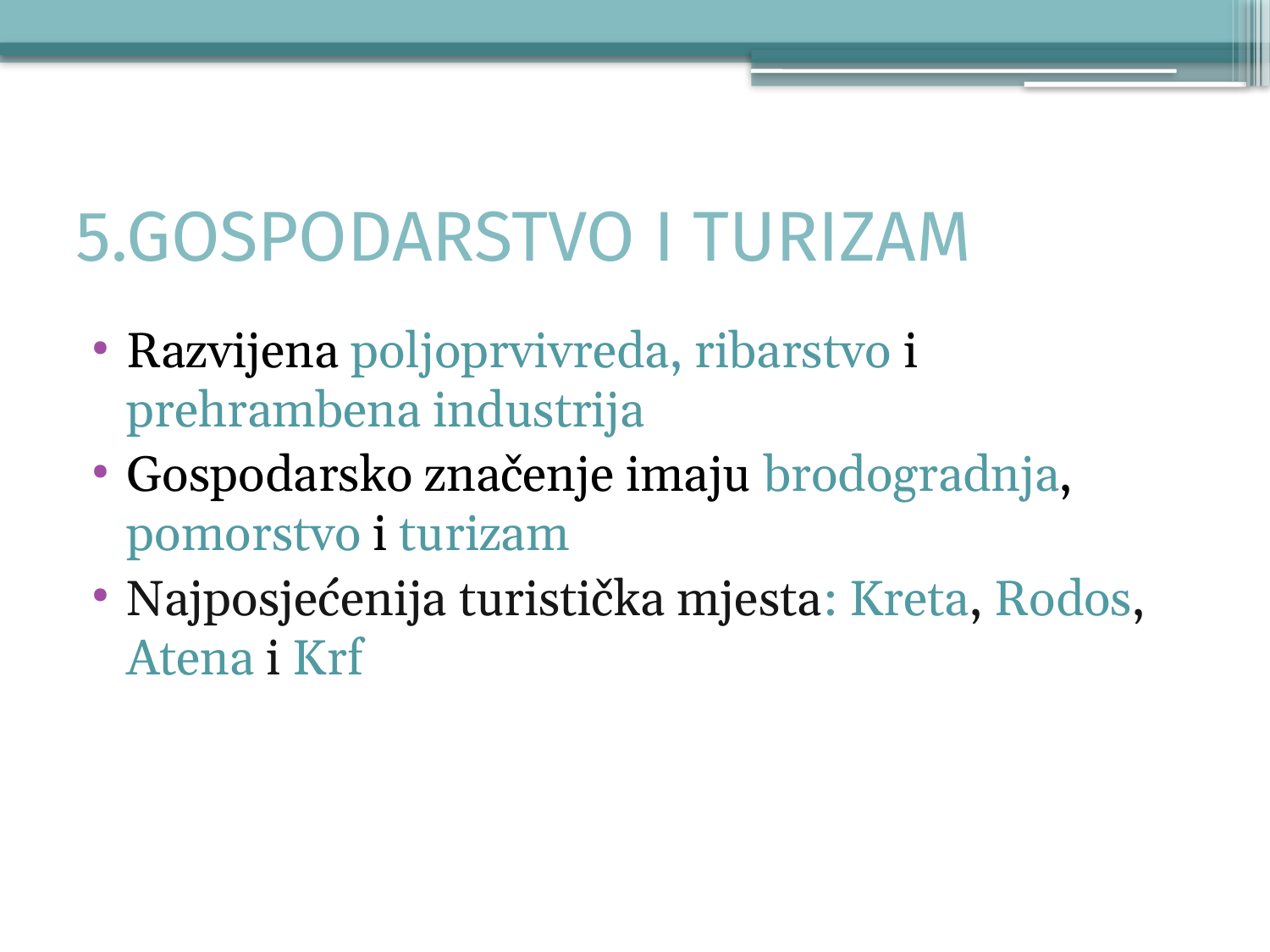

# 5.GOSPODARSTVO I TURIZAM
Razvijena poljoprvivreda, ribarstvo i prehrambena industrija
Gospodarsko značenje imaju brodogradnja, pomorstvo i turizam
Najposjećenija turistička mjesta: Kreta, Rodos, Atena i Krf